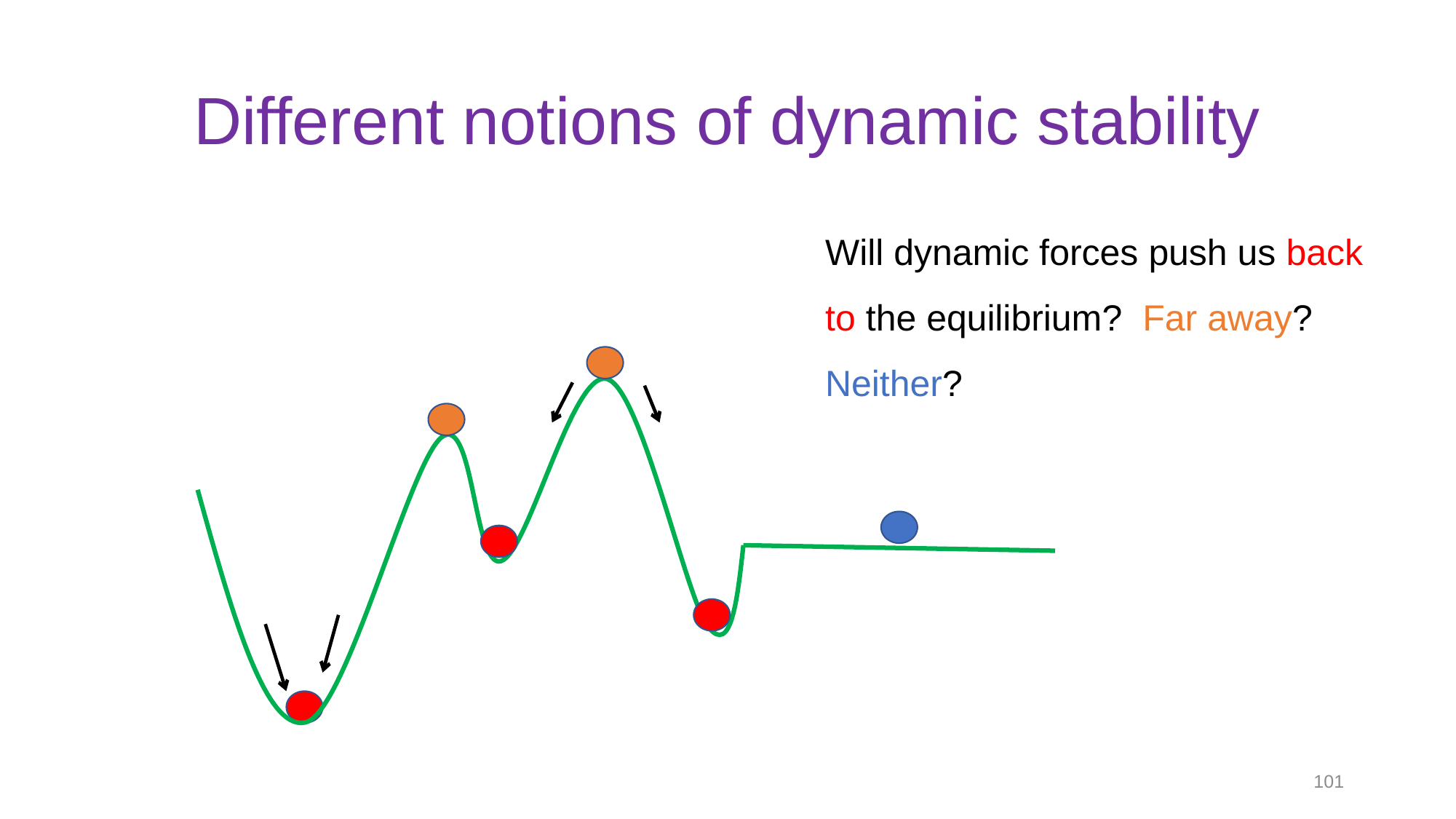

# Different notions of dynamic stability
Will dynamic forces push us back to the equilibrium?  Far away?  Neither?

101